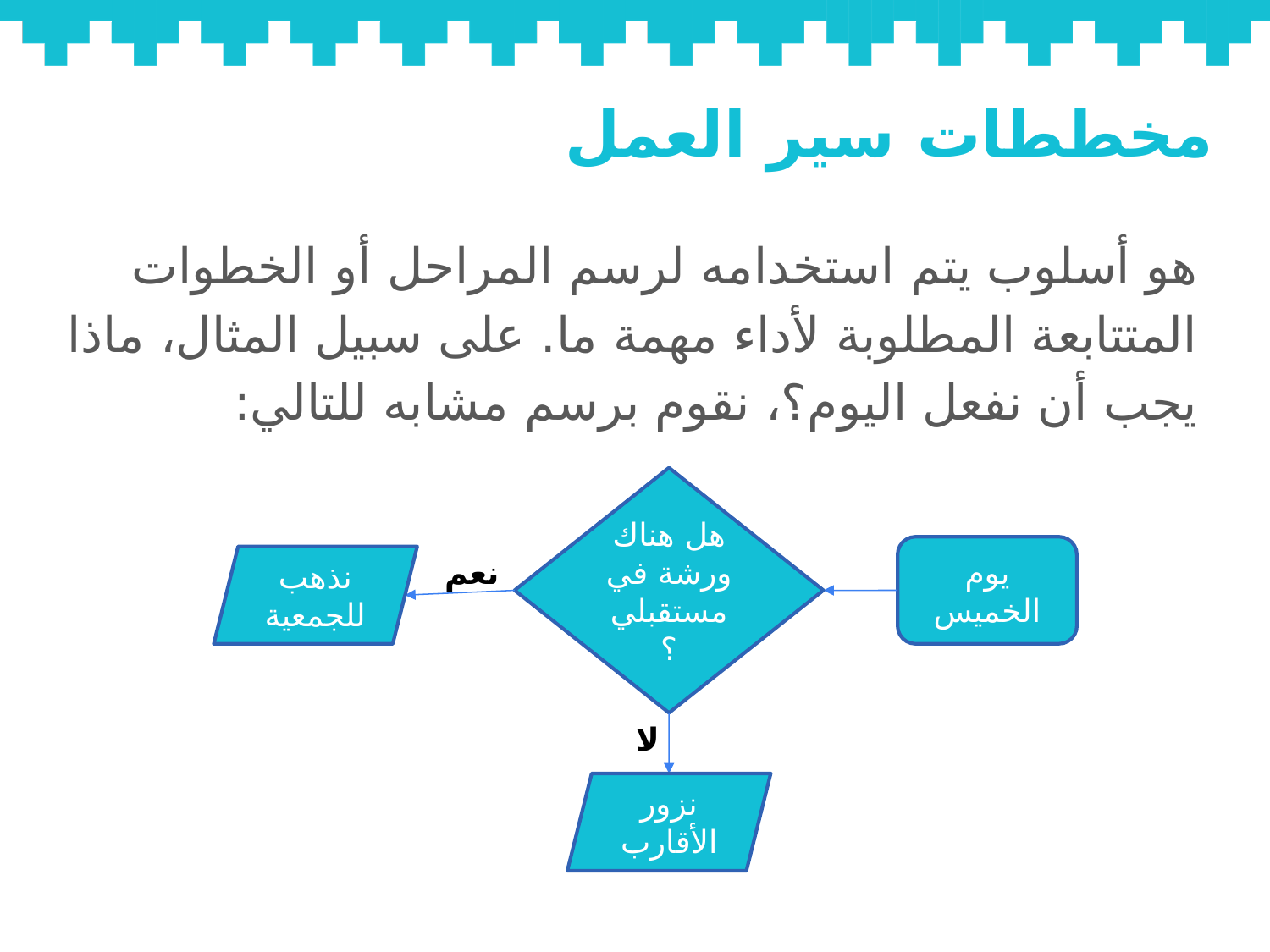

# مخططات سير العمل
هو أسلوب يتم استخدامه لرسم المراحل أو الخطوات المتتابعة المطلوبة لأداء مهمة ما. على سبيل المثال، ماذا يجب أن نفعل اليوم؟، نقوم برسم مشابه للتالي:
هل هناك ورشة في مستقبلي؟
يوم الخميس
نذهب للجمعية
نعم
لا
نزور الأقارب